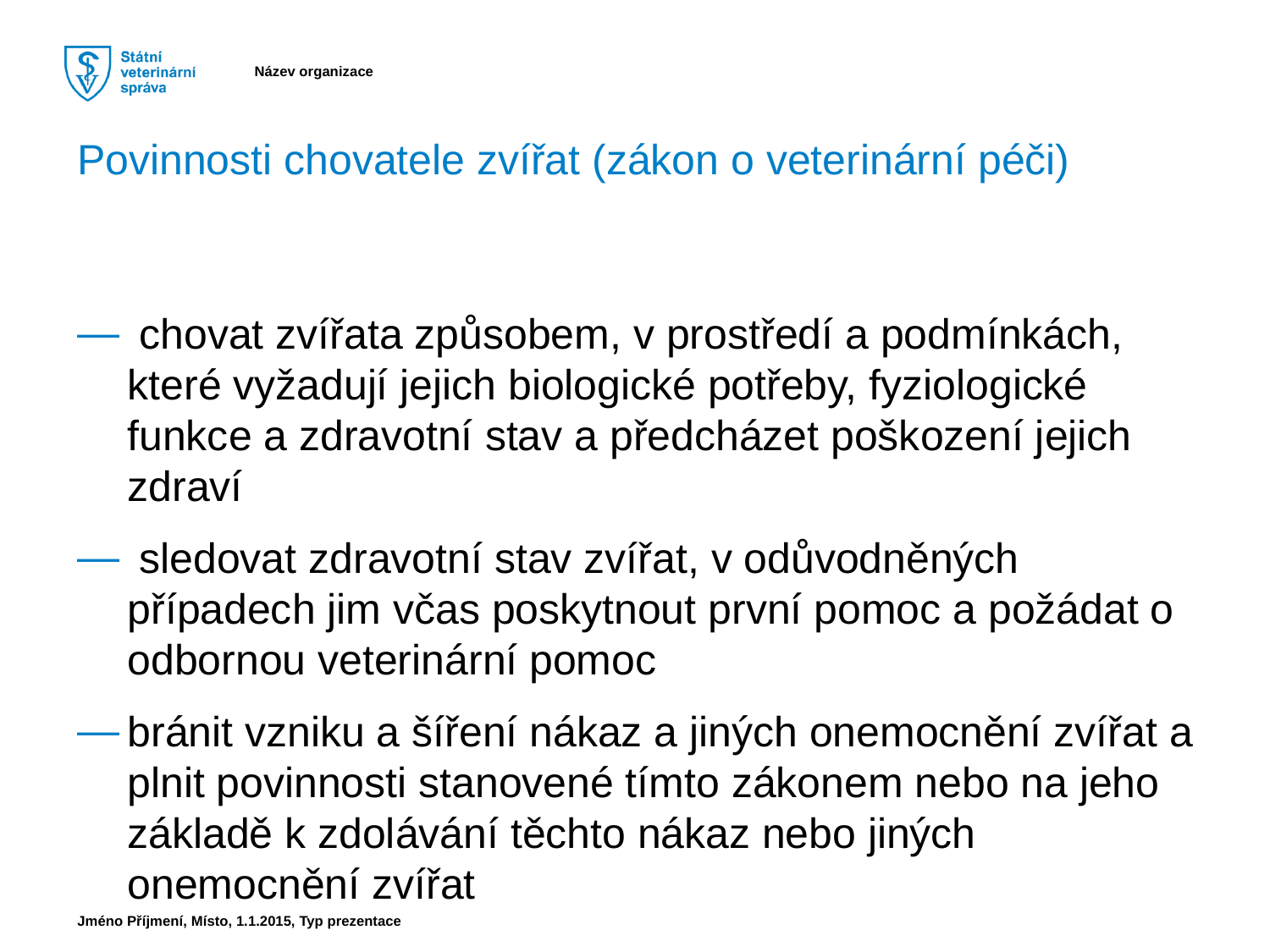

Povinnosti chovatele zvířat (zákon o veterinární péči)

 chovat zvířata způsobem, v prostředí a podmínkách, které vyžadují jejich biologické potřeby, fyziologické funkce a zdravotní stav a předcházet poškození jejich zdraví
 sledovat zdravotní stav zvířat, v odůvodněných případech jim včas poskytnout první pomoc a požádat o odbornou veterinární pomoc
bránit vzniku a šíření nákaz a jiných onemocnění zvířat a plnit povinnosti stanovené tímto zákonem nebo na jeho základě k zdolávání těchto nákaz nebo jiných onemocnění zvířat